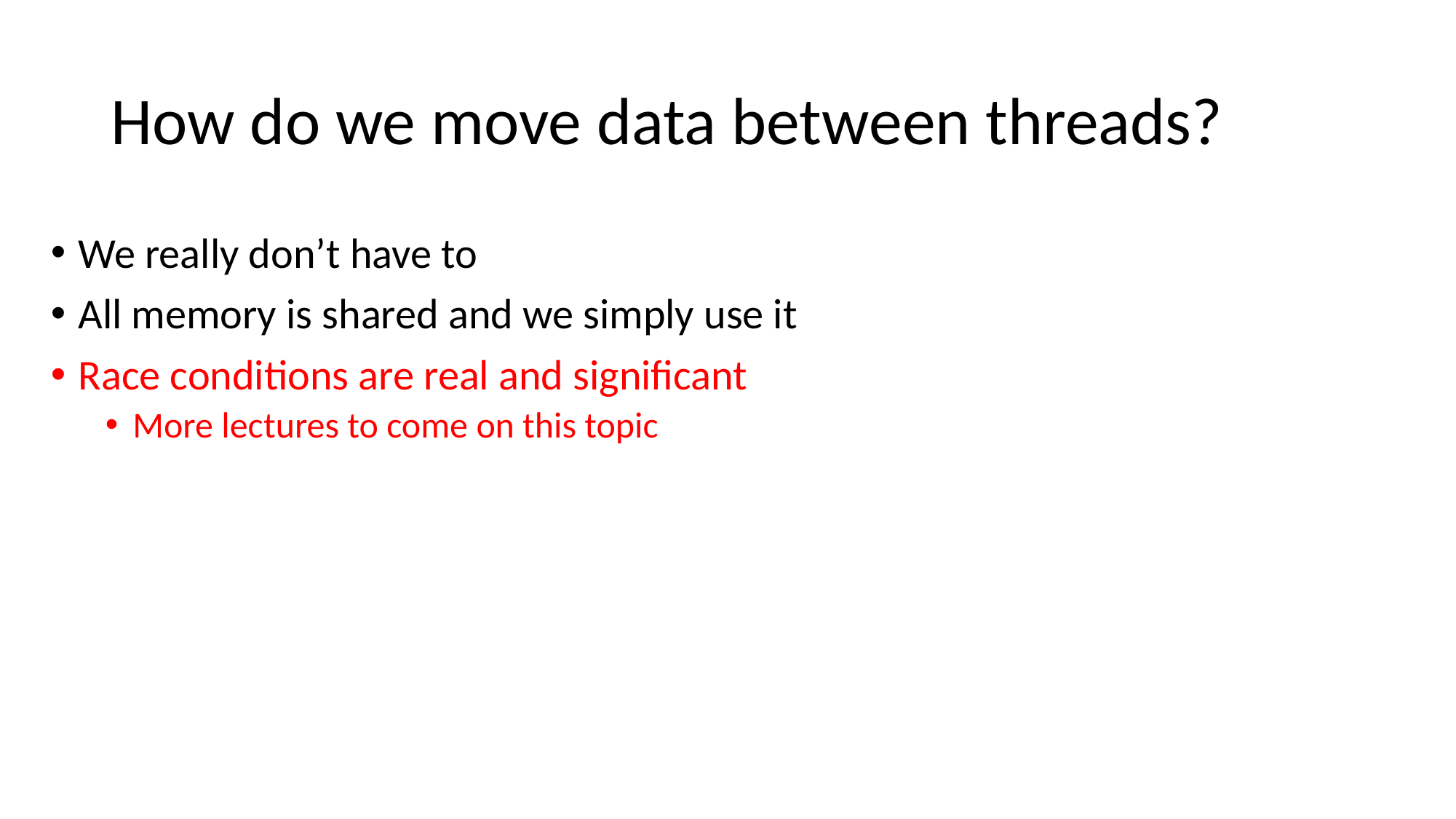

# How do we move data between threads?
We really don’t have to
All memory is shared and we simply use it
Race conditions are real and significant
More lectures to come on this topic